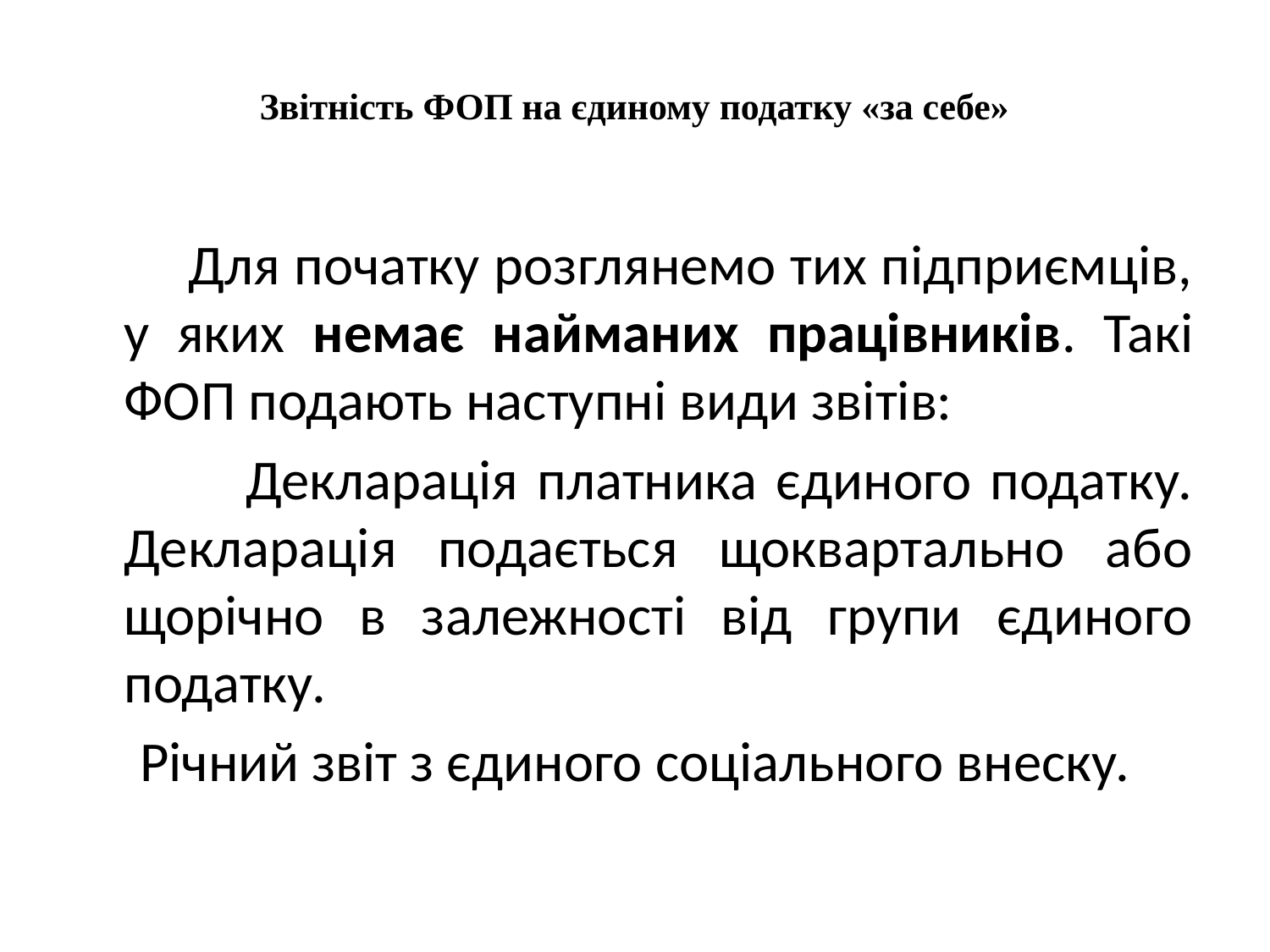

# Звітність ФОП на єдиному податку «за себе»
        Для початку розглянемо тих підприємців, у яких немає найманих працівників. Такі ФОП подають наступні види звітів:
         Декларація платника єдиного податку. Декларація подається щоквартально або щорічно в залежності від групи єдиного податку.
     Річний звіт з єдиного соціального внеску.